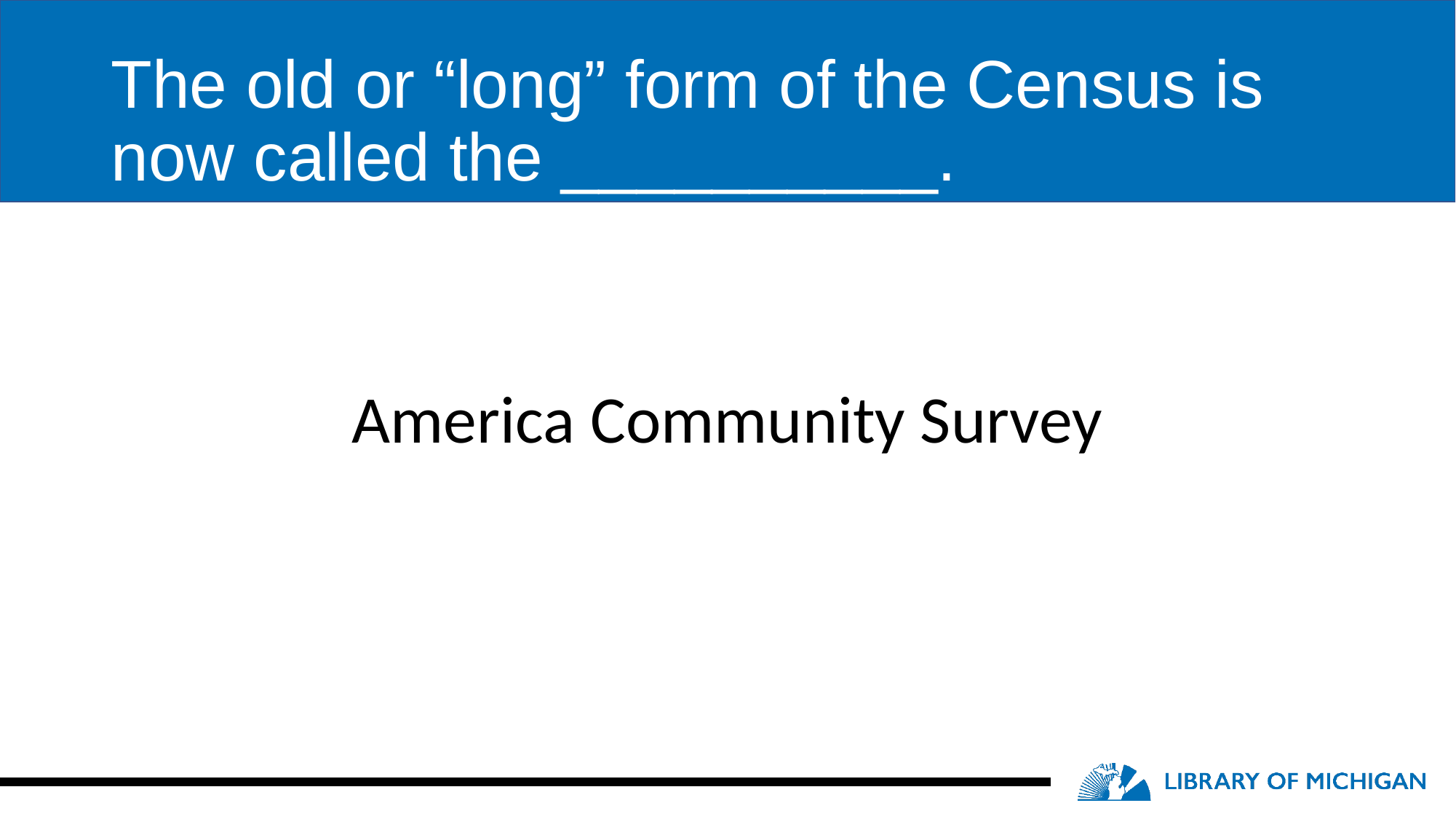

# The old or “long” form of the Census is now called the __________.
America Community Survey